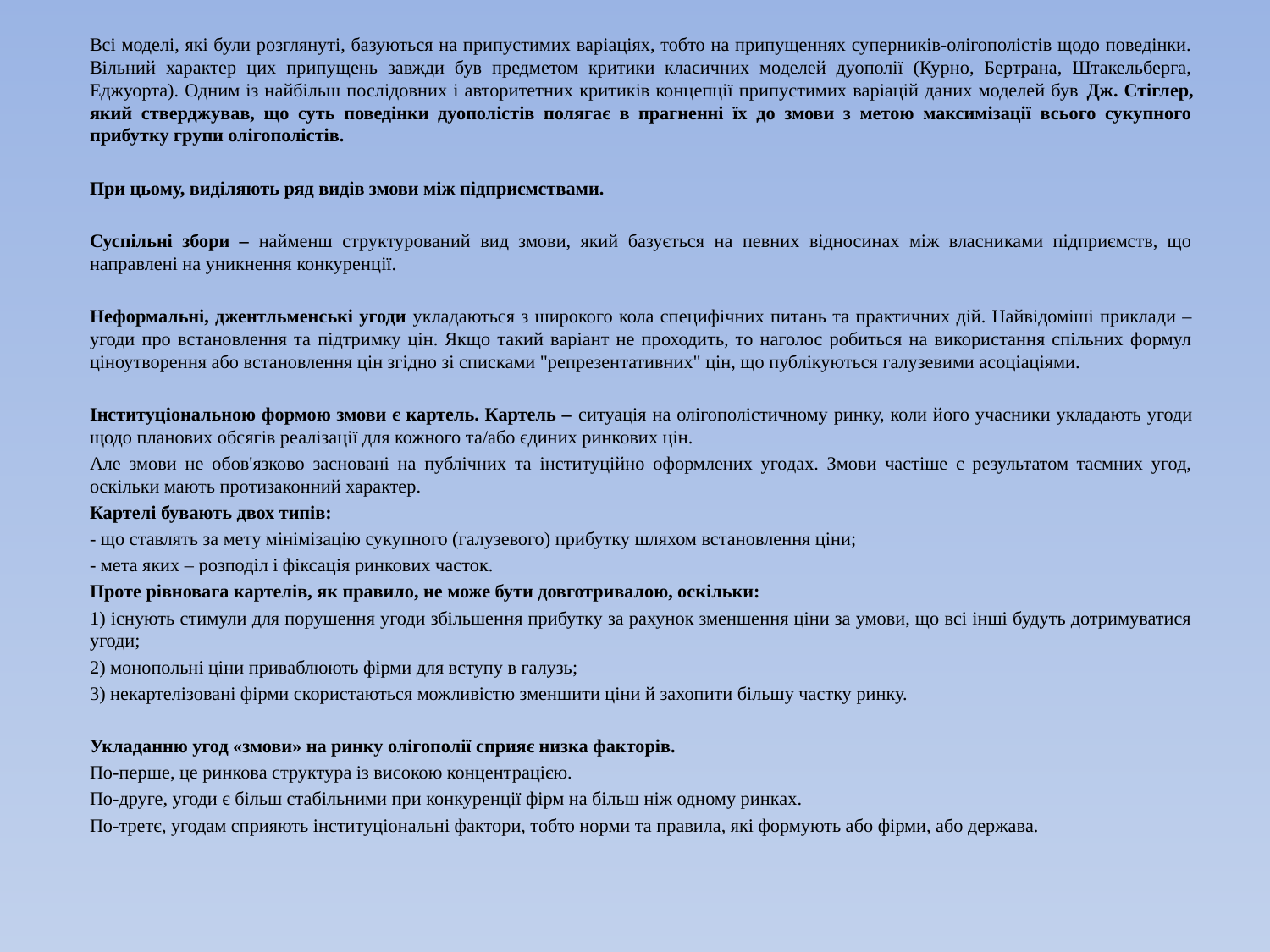

Всі моделі, які були розглянуті, базуються на припустимих варіаціях, тобто на припущеннях суперників-олігополістів щодо поведінки. Вільний характер цих припущень завжди був предметом критики класичних моделей дуополії (Курно, Бертрана, Штакельберга, Еджуорта). Одним із найбільш послідовних і авторитетних критиків концепції припустимих варіацій даних моделей був Дж. Стіглер, який стверджував, що суть поведінки дуополістів полягає в прагненні їх до змови з метою максимізації всього сукупного прибутку групи олігополістів.

При цьому, виділяють ряд видів змови між підприємствами.

Суспільні збори – найменш структурований вид змови, який базується на певних відносинах між власниками підприємств, що направлені на уникнення конкуренції.

Неформальні, джентльменські угоди укладаються з широкого кола специфічних питань та практичних дій. Найвідоміші приклади – угоди про встановлення та підтримку цін. Якщо такий варіант не проходить, то наголос робиться на використання спільних формул ціноутворення або встановлення цін згідно зі списками "репрезентативних" цін, що публікуються галузевими асоціаціями.

Інституціональною формою змови є картель. Картель – ситуація на олігополістичному ринку, коли його учасники укладають угоди щодо планових обсягів реалізації для кожного та/або єдиних ринкових цін.
Але змови не обов'язково засновані на публічних та інституційно оформлених угодах. Змови частіше є результатом таємних угод, оскільки мають протизаконний характер.
Картелі бувають двох типів:
- що ставлять за мету мінімізацію сукупного (галузевого) прибутку шляхом встановлення ціни;
- мета яких – розподіл і фіксація ринкових часток.
Проте рівновага картелів, як правило, не може бути довготривалою, оскільки:
1) існують стимули для порушення угоди збільшення прибутку за рахунок зменшення ціни за умови, що всі інші будуть дотримуватися угоди;
2) монопольні ціни приваблюють фірми для вступу в галузь;
3) некартелізовані фірми скористаються можливістю зменшити ціни й захопити більшу частку ринку.

Укладанню угод «змови» на ринку олігополії сприяє низка факторів.
По-перше, це ринкова структура із високою концентрацією.
По-друге, угоди є більш стабільними при конкуренції фірм на більш ніж одному ринках.
По-третє, угодам сприяють інституціональні фактори, тобто норми та правила, які формують або фірми, або держава.